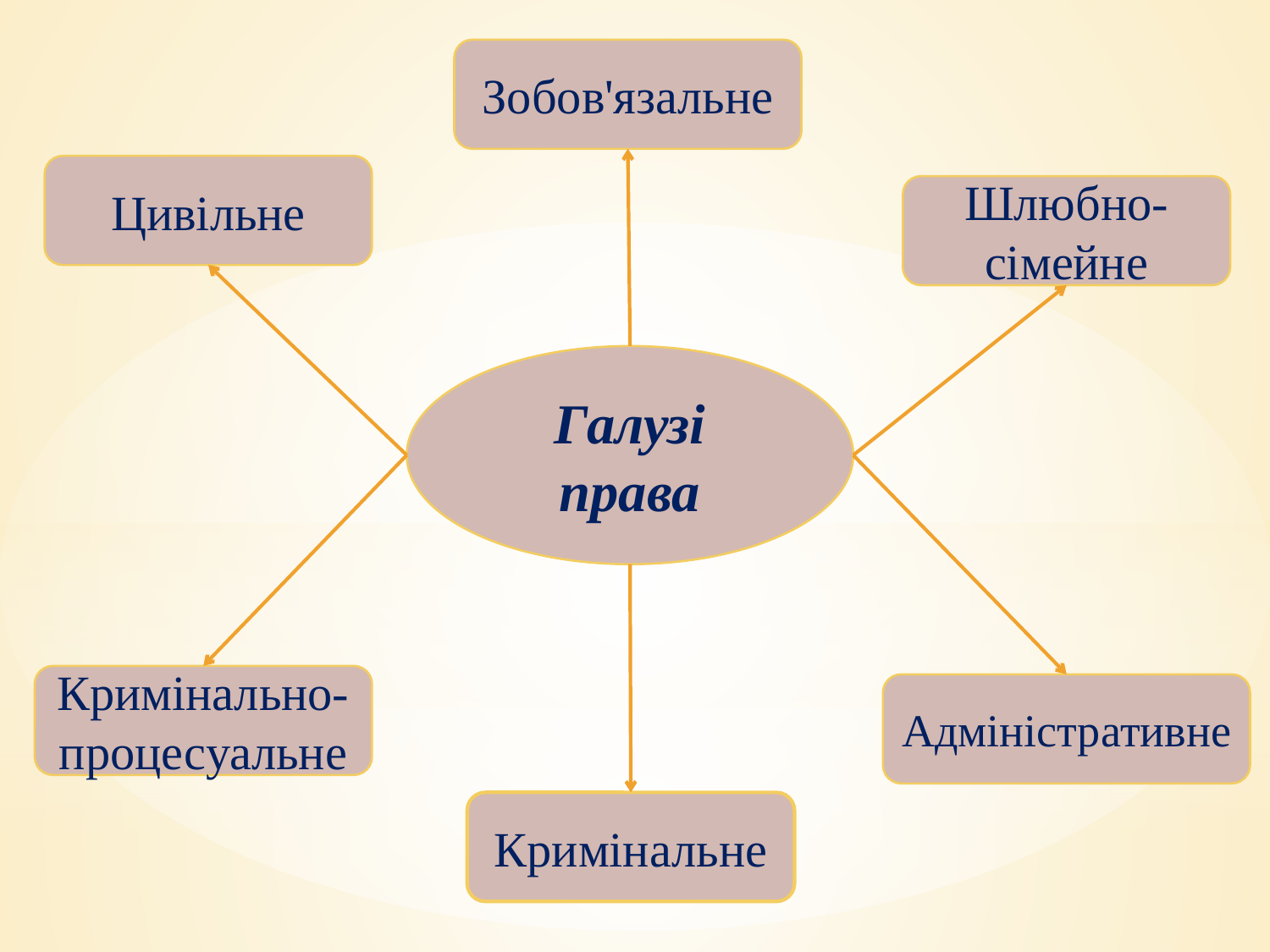

Зобов'язальне
Цивільне
Шлюбно-сімейне
Галузі права
Кримінально-процесуальне
Адміністративне
Кримінальне